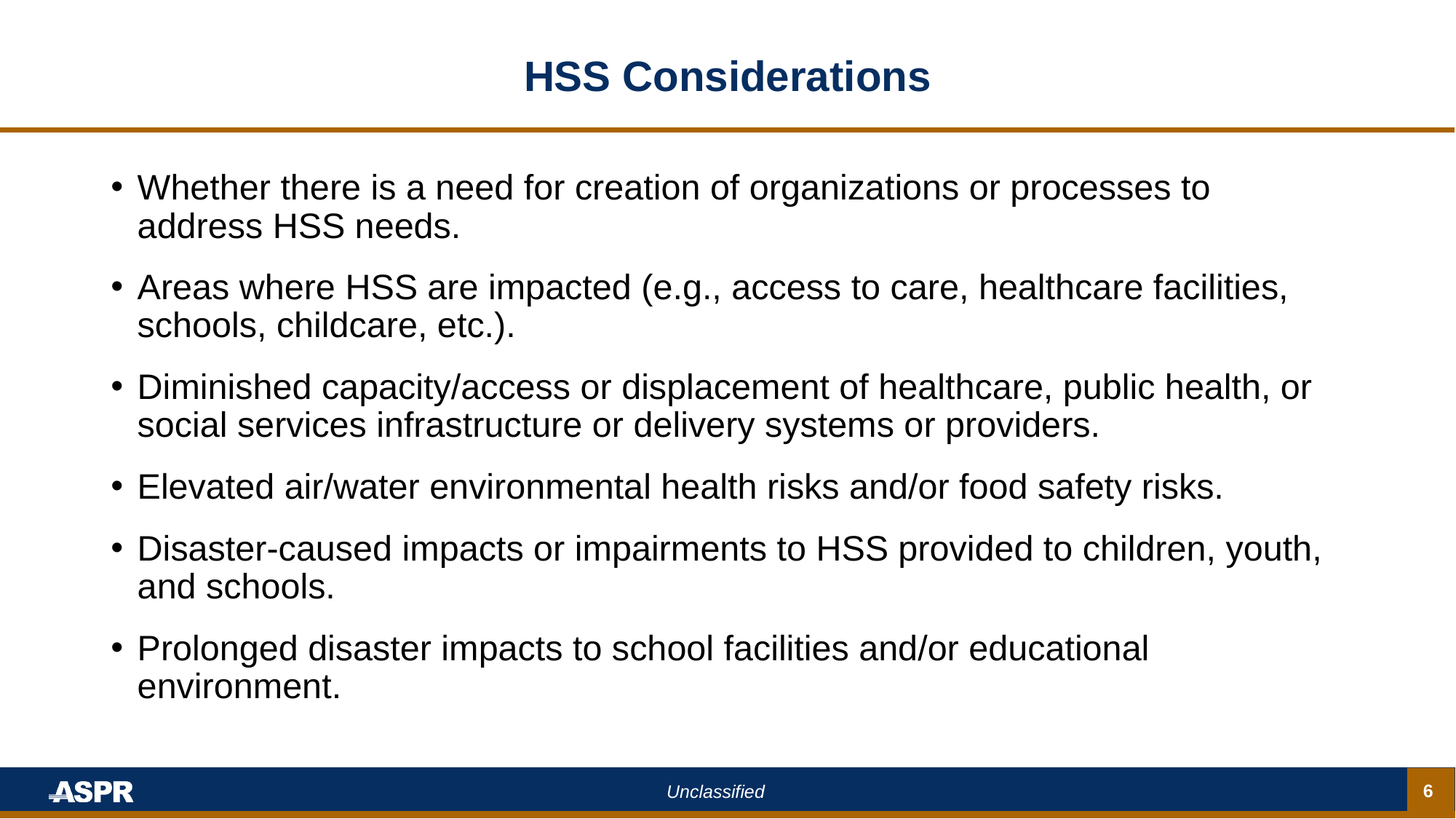

# HSS Considerations
Whether there is a need for creation of organizations or processes to address HSS needs.
Areas where HSS are impacted (e.g., access to care, healthcare facilities, schools, childcare, etc.).
Diminished capacity/access or displacement of healthcare, public health, or social services infrastructure or delivery systems or providers.
Elevated air/water environmental health risks and/or food safety risks.
Disaster-caused impacts or impairments to HSS provided to children, youth, and schools.
Prolonged disaster impacts to school facilities and/or educational environment.